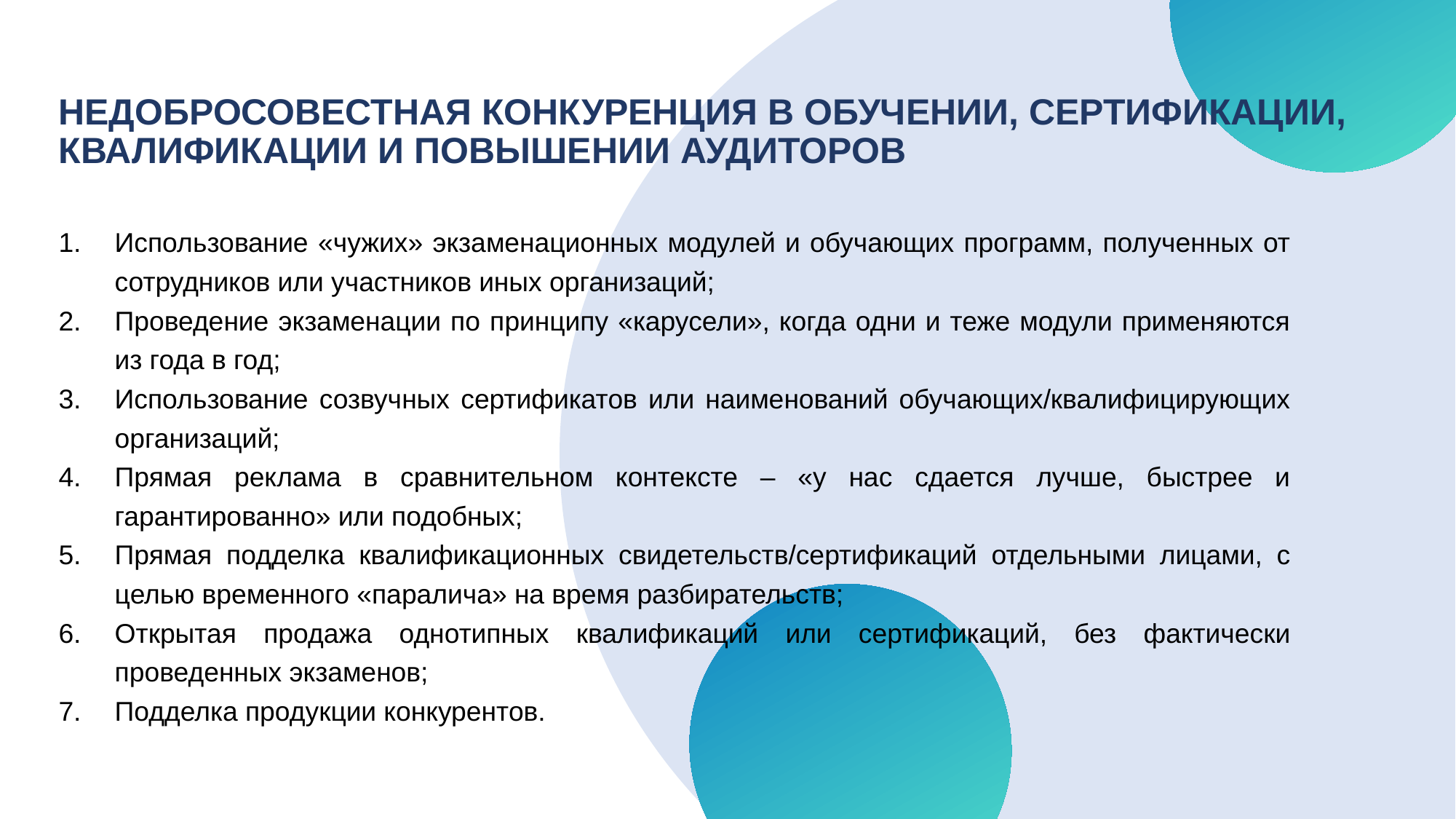

# НЕДОБРОСОВЕСТНАЯ КОНКУРЕНЦИЯ В ОБУЧЕНИИ, СЕРТИФИКАЦИИ, КВАЛИФИКАЦИИ И ПОВЫШЕНИИ АУДИТОРОВ
Использование «чужих» экзаменационных модулей и обучающих программ, полученных от сотрудников или участников иных организаций;
Проведение экзаменации по принципу «карусели», когда одни и теже модули применяются из года в год;
Использование созвучных сертификатов или наименований обучающих/квалифицирующих организаций;
Прямая реклама в сравнительном контексте – «у нас сдается лучше, быстрее и гарантированно» или подобных;
Прямая подделка квалификационных свидетельств/сертификаций отдельными лицами, с целью временного «паралича» на время разбирательств;
Открытая продажа однотипных квалификаций или сертификаций, без фактически проведенных экзаменов;
Подделка продукции конкурентов.